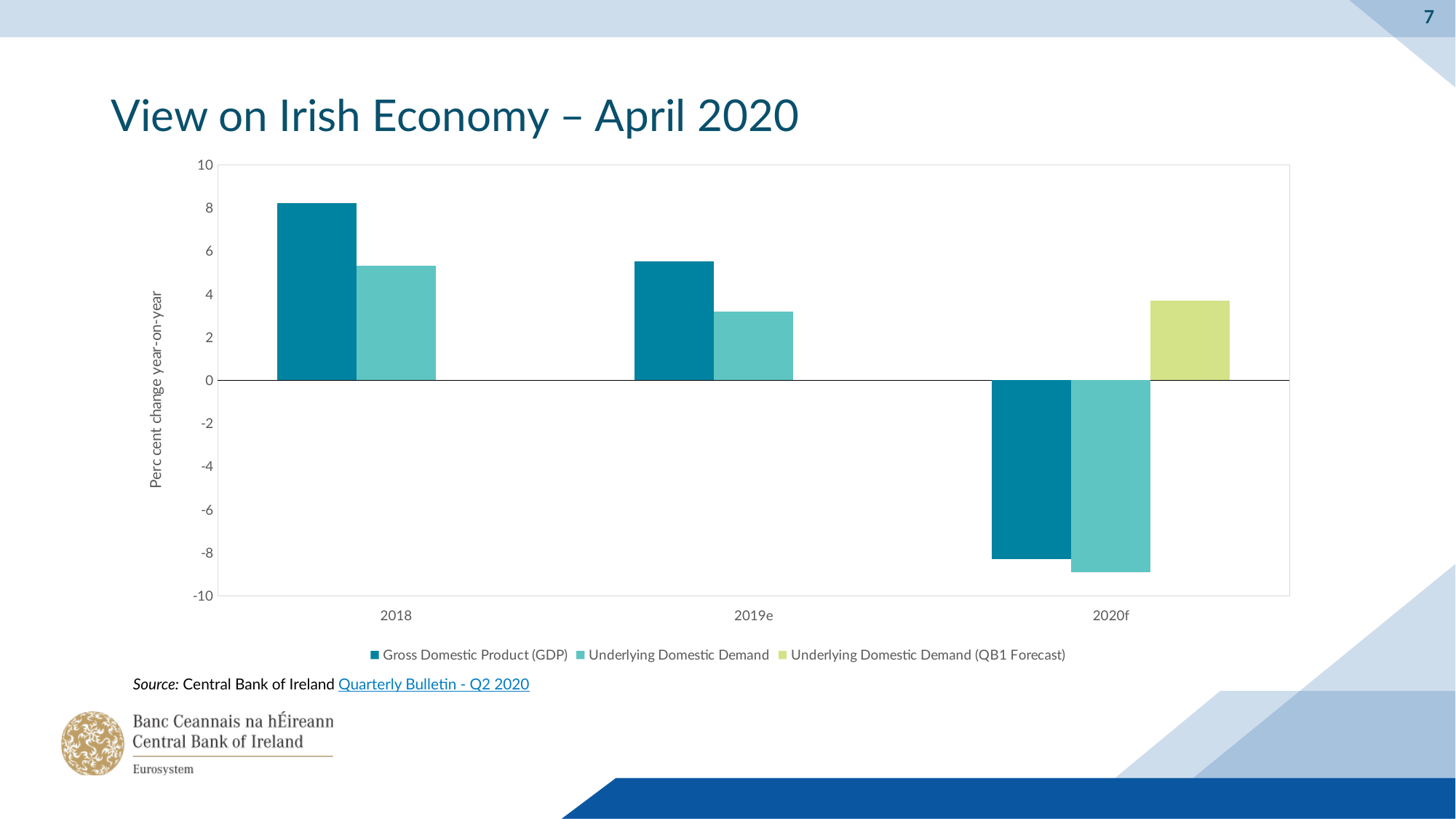

7
# View on Irish Economy – April 2020

### Chart

| Category | Gross Domestic Product (GDP) | Underlying Domestic Demand | Underlying Domestic Demand (QB1 Forecast) |
|---|---|---|---|
| 2018 | 8.2 | 5.3 | None |
| 2019e | 5.5 | 3.2 | None |
| 2020f | -8.3 | -8.9 | 3.7 |
Source: Central Bank of Ireland Quarterly Bulletin - Q2 2020